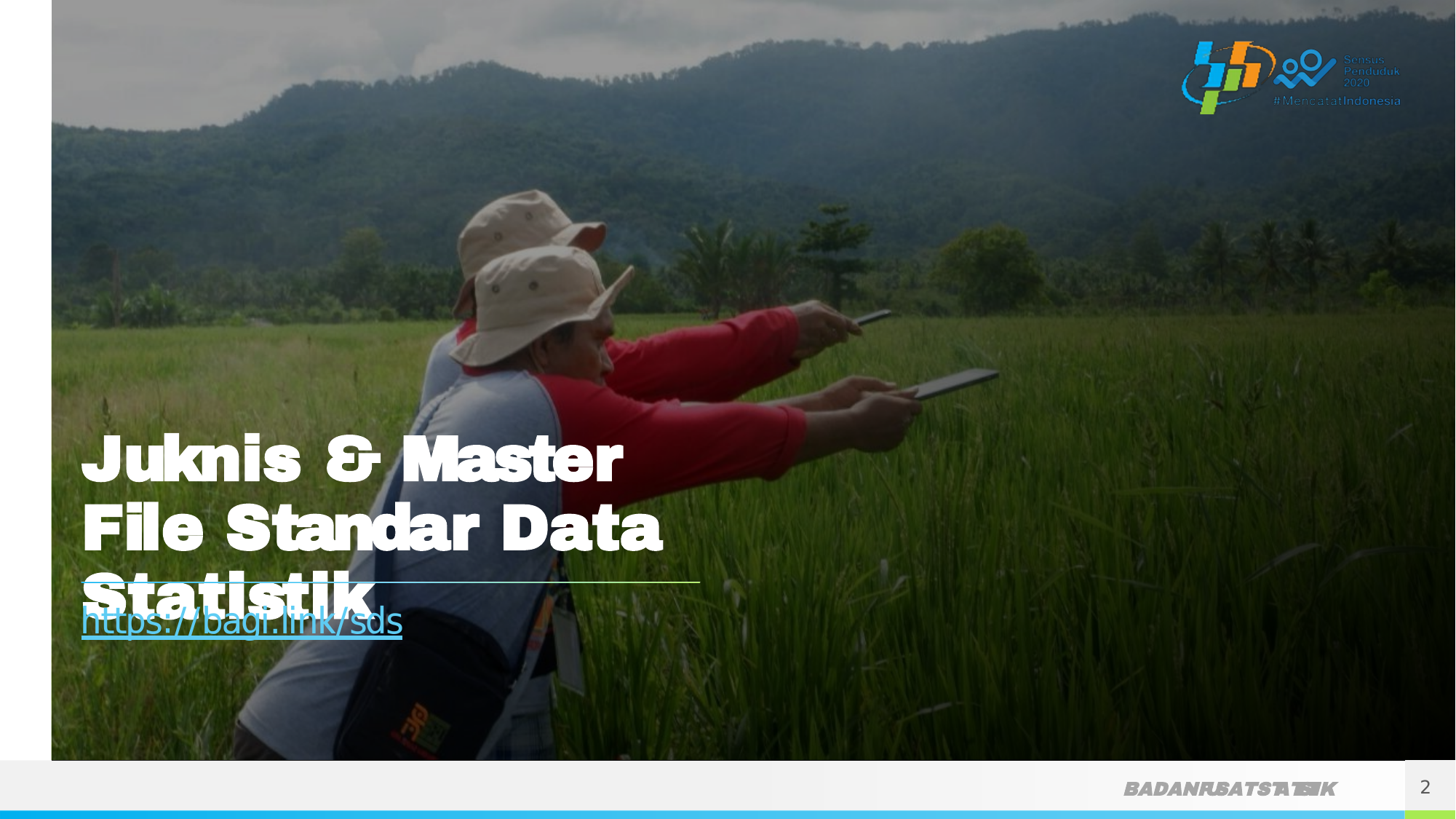

Juknis & Master File Standar Data Statistik

https://bagi.link/sds

2
BADANPUSATSTATISTIK